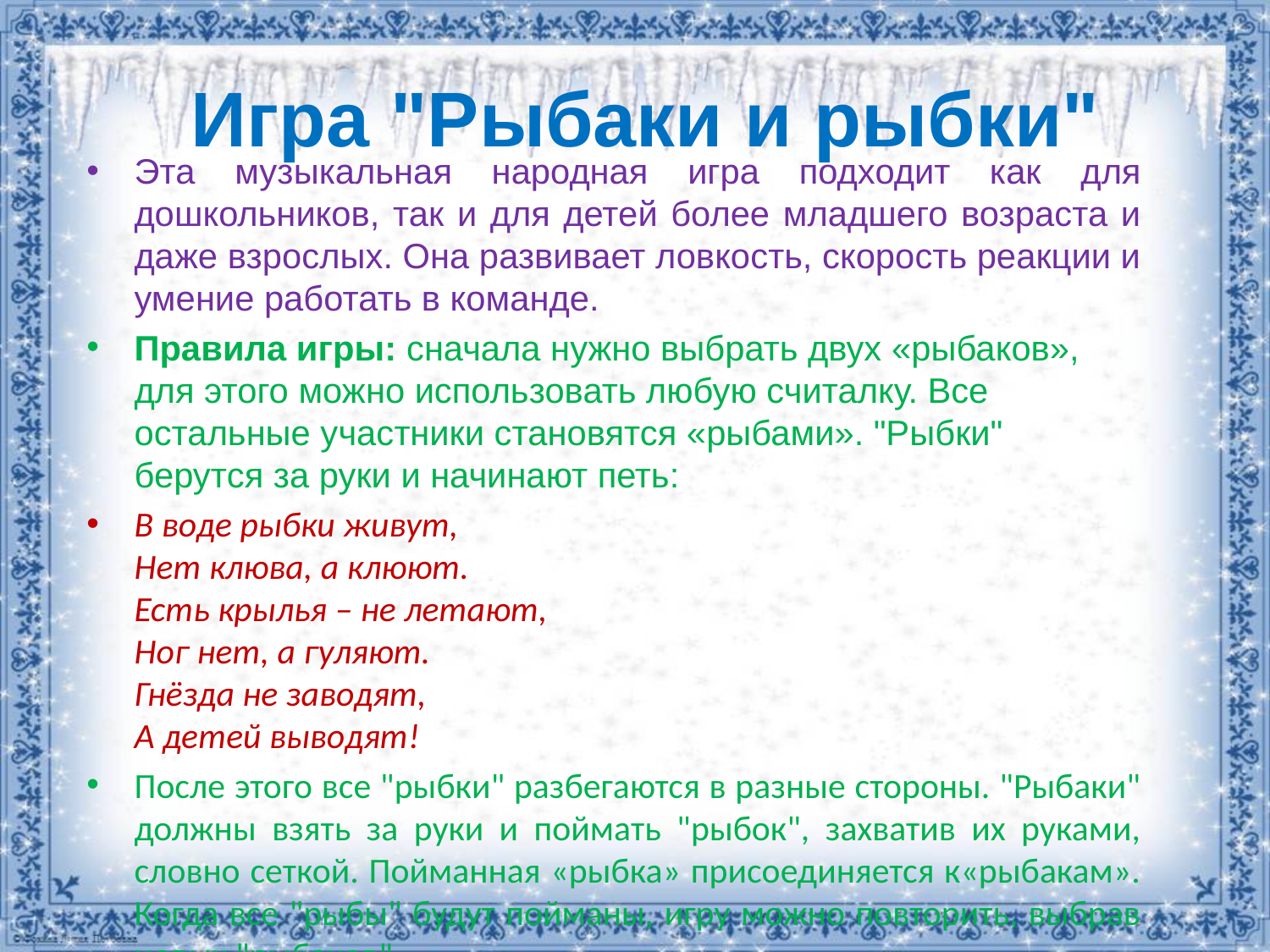

# Игра "Рыбаки и рыбки"
Эта музыкальная народная игра подходит как для дошкольников, так и для детей более младшего возраста и даже взрослых. Она развивает ловкость, скорость реакции и умение работать в команде.
Правила игры: сначала нужно выбрать двух «рыбаков», для этого можно использовать любую считалку. Все остальные участники становятся «рыбами». "Рыбки" берутся за руки и начинают петь:
В воде рыбки живут,
Нет клюва, а клюют.
Есть крылья – не летают,
Ног нет, а гуляют.
Гнёзда не заводят,
А детей выводят!
После этого все "рыбки" разбегаются в разные стороны. "Рыбаки" должны взять за руки и поймать "рыбок", захватив их руками, словно сеткой. Пойманная «рыбка» присоединяется к«рыбакам». Когда все "рыбы" будут пойманы, игру можно повторить, выбрав новых "рыбаков".